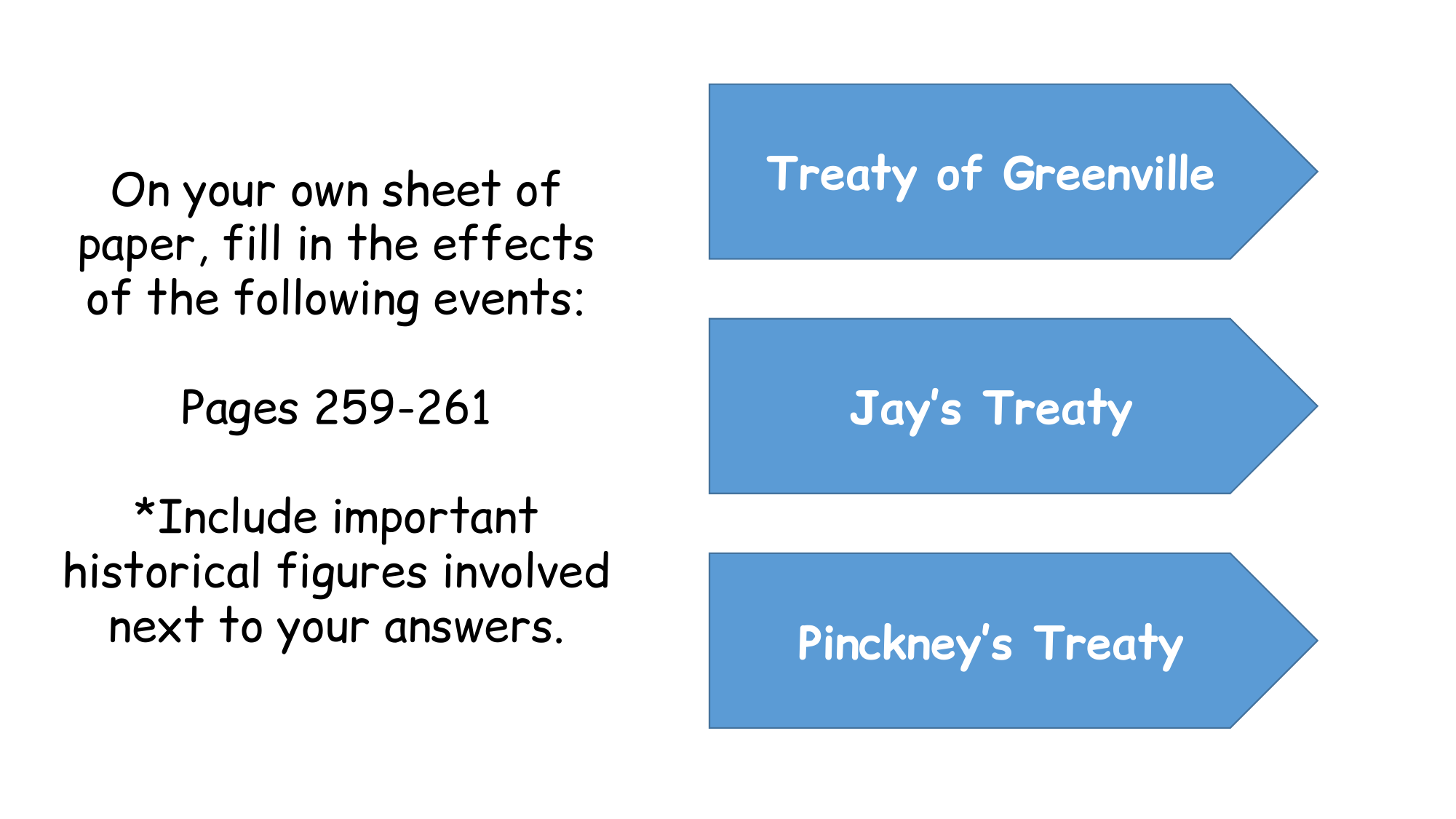

Treaty of Greenville
On your own sheet of paper, fill in the effects of the following events:

Pages 259-261

*Include important historical figures involved next to your answers.
Jay’s Treaty
Pinckney’s Treaty